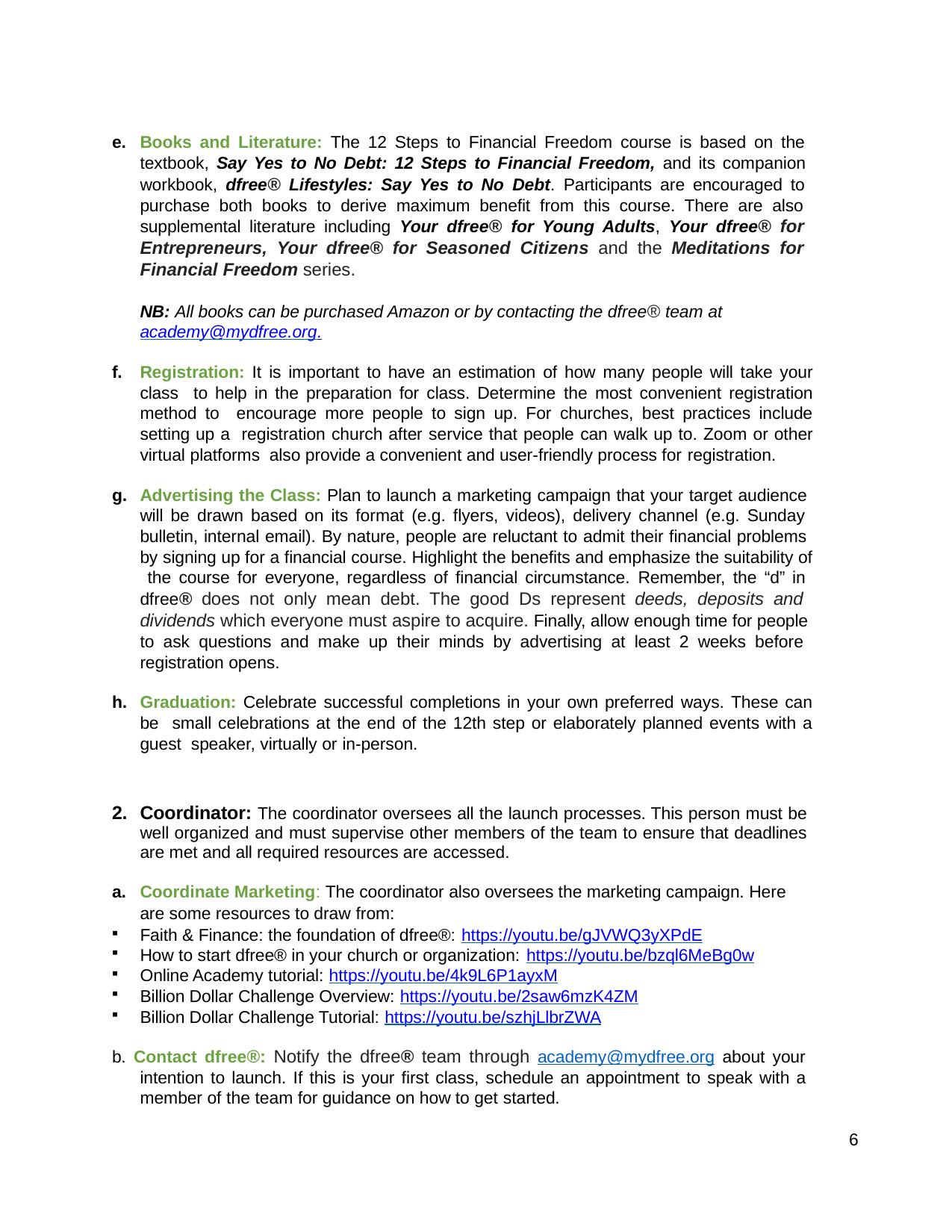

Books and Literature: The 12 Steps to Financial Freedom course is based on the  textbook, Say Yes to No Debt: 12 Steps to Financial Freedom, and its companion  workbook, dfree® Lifestyles: Say Yes to No Debt. Participants are encouraged to  purchase both books to derive maximum benefit from this course. There are also  supplemental literature including Your dfree® for Young Adults, Your dfree® for  Entrepreneurs, Your dfree® for Seasoned Citizens and the Meditations for  Financial Freedom series.

NB: All books can be purchased Amazon or by contacting the dfree® team at  academy@mydfree.org.

Registration: It is important to have an estimation of how many people will take your class  to help in the preparation for class. Determine the most convenient registration method to  encourage more people to sign up. For churches, best practices include setting up a  registration church after service that people can walk up to. Zoom or other virtual platforms  also provide a convenient and user-friendly process for registration.

Advertising the Class: Plan to launch a marketing campaign that your target audience  will be drawn based on its format (e.g. flyers, videos), delivery channel (e.g. Sunday  bulletin, internal email). By nature, people are reluctant to admit their financial problems  by signing up for a financial course. Highlight the benefits and emphasize the suitability of  the course for everyone, regardless of financial circumstance. Remember, the “d” in  dfree® does not only mean debt. The good Ds represent deeds, deposits and  dividends which everyone must aspire to acquire. Finally, allow enough time for people  to ask questions and make up their minds by advertising at least 2 weeks before  registration opens.

Graduation: Celebrate successful completions in your own preferred ways. These can be  small celebrations at the end of the 12th step or elaborately planned events with a guest  speaker, virtually or in-person.

Coordinator: The coordinator oversees all the launch processes. This person must be  well organized and must supervise other members of the team to ensure that deadlines  are met and all required resources are accessed.

Coordinate Marketing: The coordinator also oversees the marketing campaign. Here  are some resources to draw from:
Faith & Finance: the foundation of dfree®: https://youtu.be/gJVWQ3yXPdE
How to start dfree® in your church or organization: https://youtu.be/bzql6MeBg0w
Online Academy tutorial: https://youtu.be/4k9L6P1ayxM
Billion Dollar Challenge Overview: https://youtu.be/2saw6mzK4ZM
Billion Dollar Challenge Tutorial: https://youtu.be/szhjLlbrZWA

b. Contact dfree®: Notify the dfree® team through academy@mydfree.org about your  intention to launch. If this is your first class, schedule an appointment to speak with a  member of the team for guidance on how to get started.
6